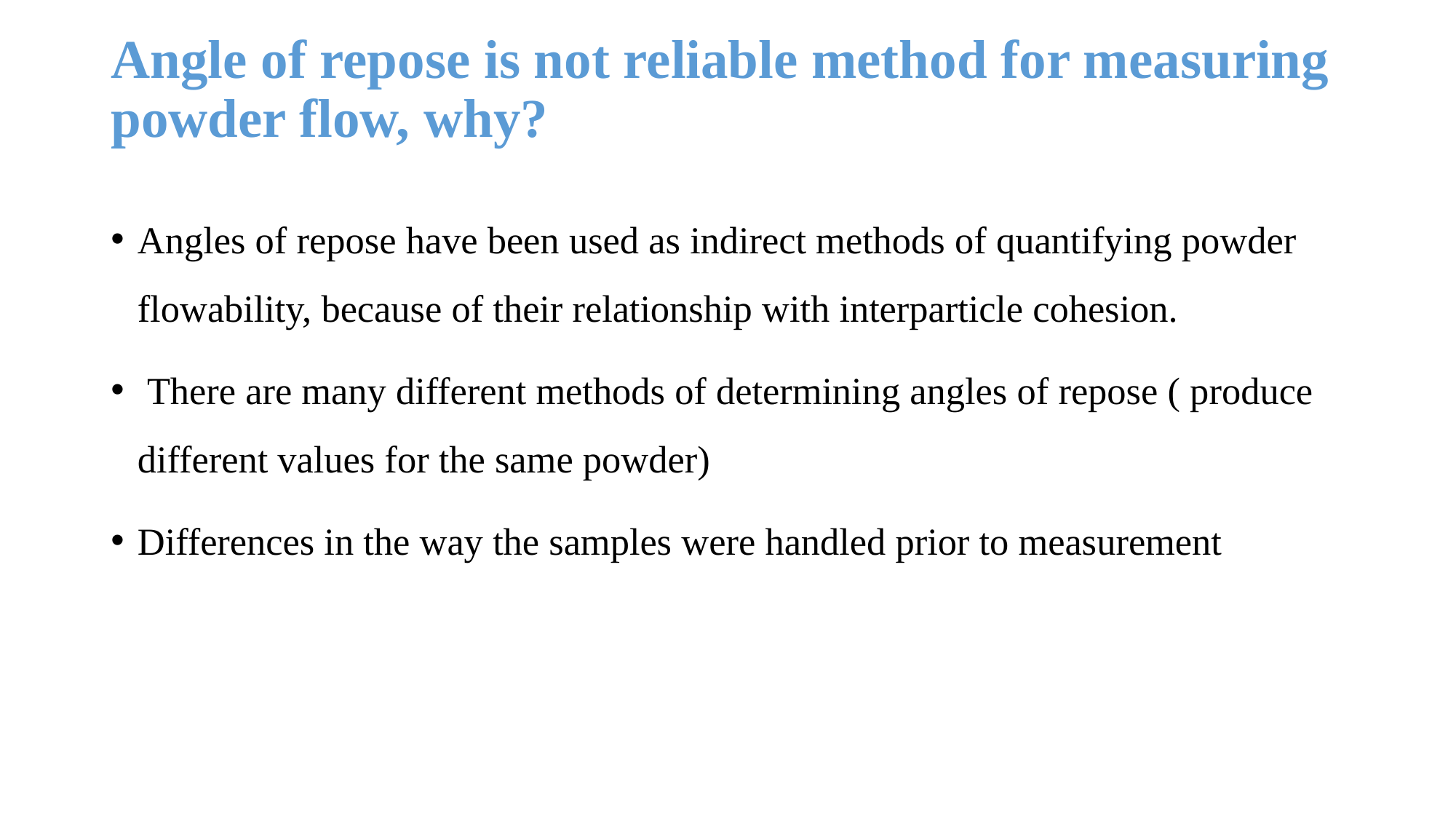

# Angle of repose is not reliable method for measuring powder flow, why?
Angles of repose have been used as indirect methods of quantifying powder flowability, because of their relationship with interparticle cohesion.
 There are many different methods of determining angles of repose ( produce different values for the same powder)
Differences in the way the samples were handled prior to measurement